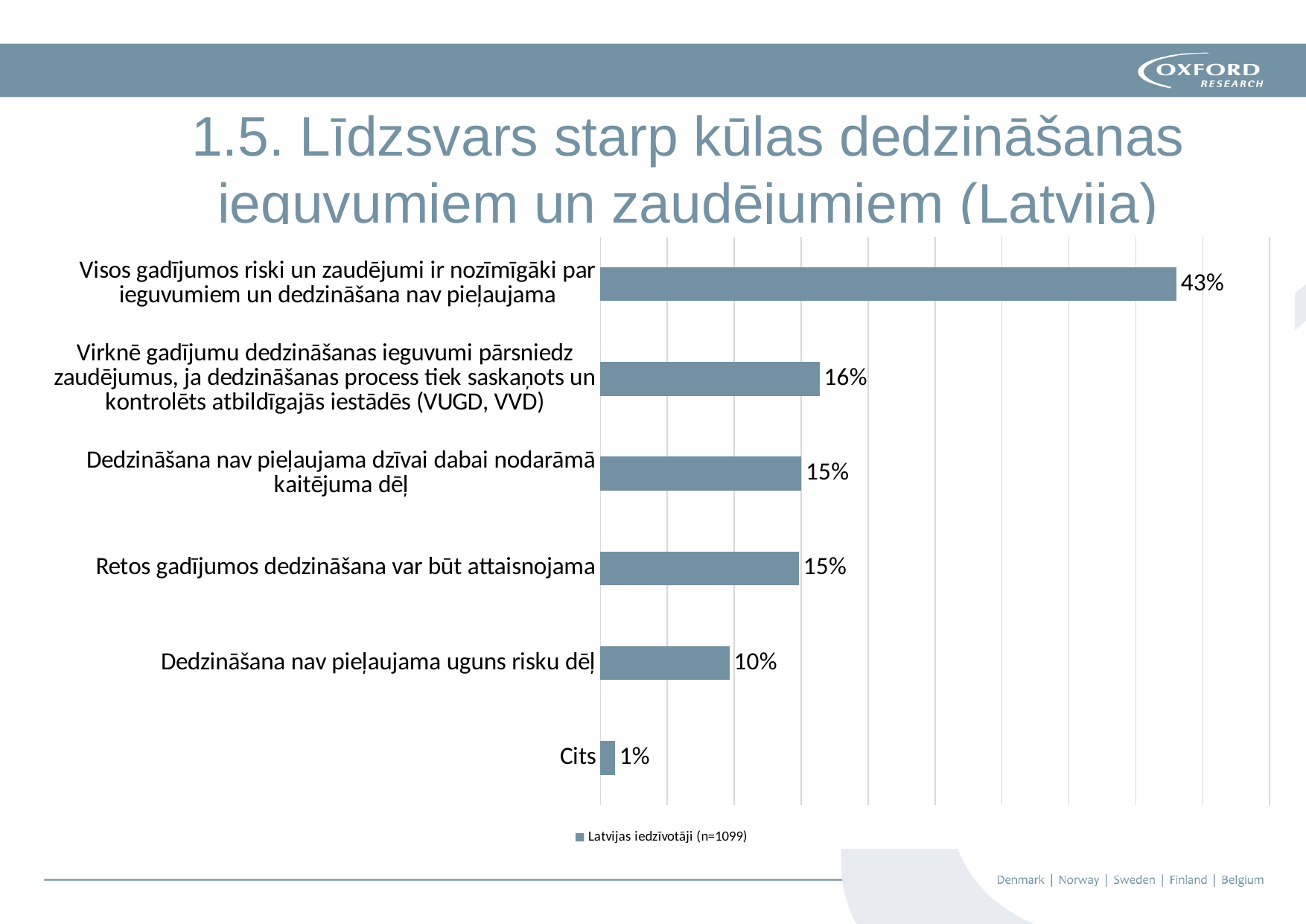

# 1.5. Līdzsvars starp kūlas dedzināšanas ieguvumiem un zaudējumiem (Latvija)

### Chart

| Category | Latvijas iedzīvotāji (n=1099) |
|---|---|
| Cits | 0.01091901728844404 |
| Dedzināšana nav pieļaujama uguns risku dēļ | 0.09645131938125569 |
| Retos gadījumos dedzināšana var būt attaisnojama | 0.1483166515013649 |
| Dedzināšana nav pieļaujama dzīvai dabai nodarāmā kaitējuma dēļ | 0.15013648771610555 |
| Virknē gadījumu dedzināšanas ieguvumi pārsniedz zaudējumus, ja dedzināšanas process tiek saskaņots un kontrolēts atbildīgajās iestādēs (VUGD, VVD) | 0.1637852593266606 |
| Visos gadījumos riski un zaudējumi ir nozīmīgāki par ieguvumiem un dedzināšana nav pieļaujama | 0.43039126478616924 |